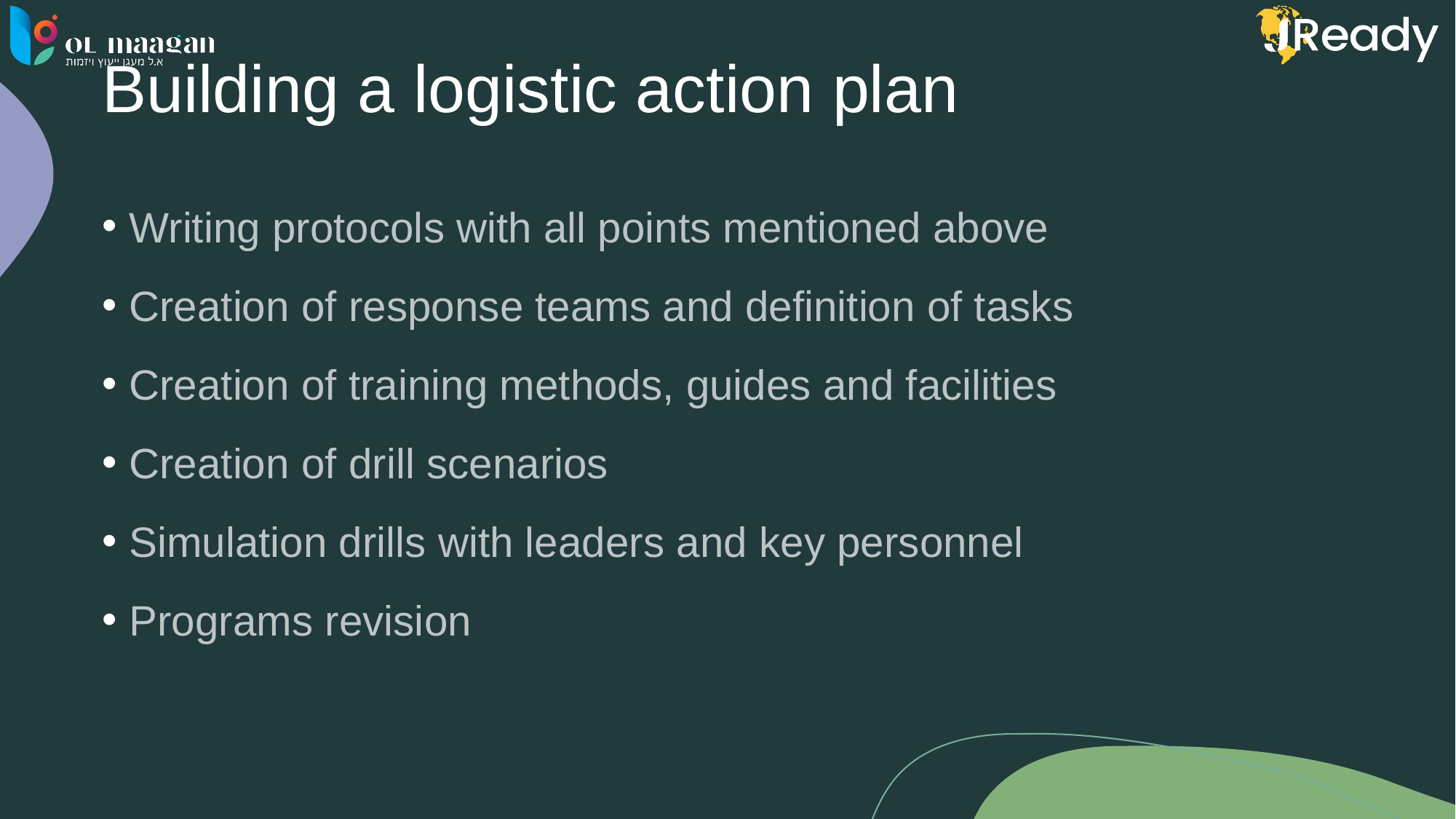

# Building a logistic action plan
Writing protocols with all points mentioned above
Creation of response teams and definition of tasks
Creation of training methods, guides and facilities
Creation of drill scenarios
Simulation drills with leaders and key personnel
Programs revision